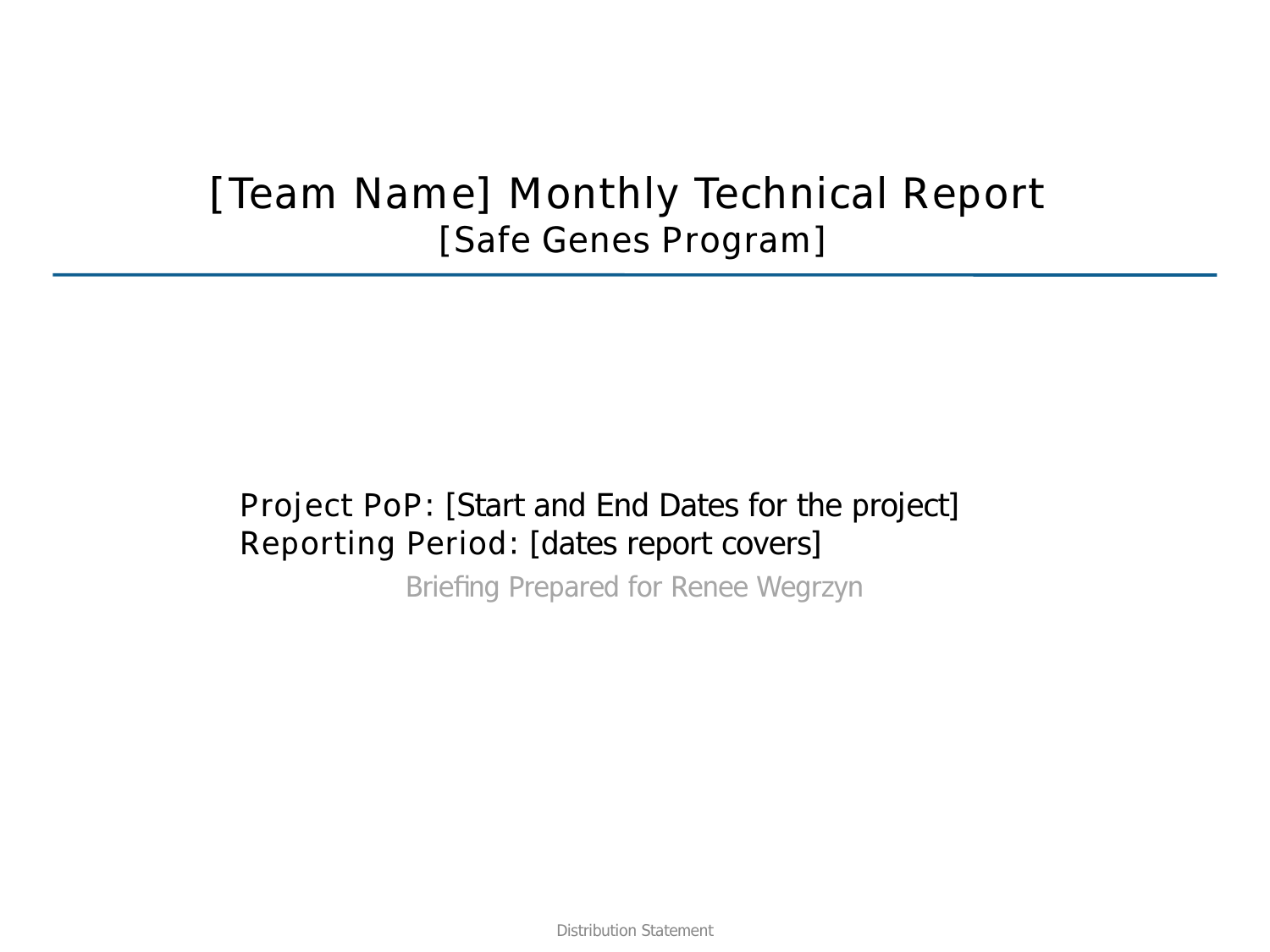

# [Team Name] Monthly Technical Report [Safe Genes Program]

Project PoP: [Start and End Dates for the project]
Reporting Period: [dates report covers]

Briefing Prepared for Renee Wegrzyn

Distribution Statement